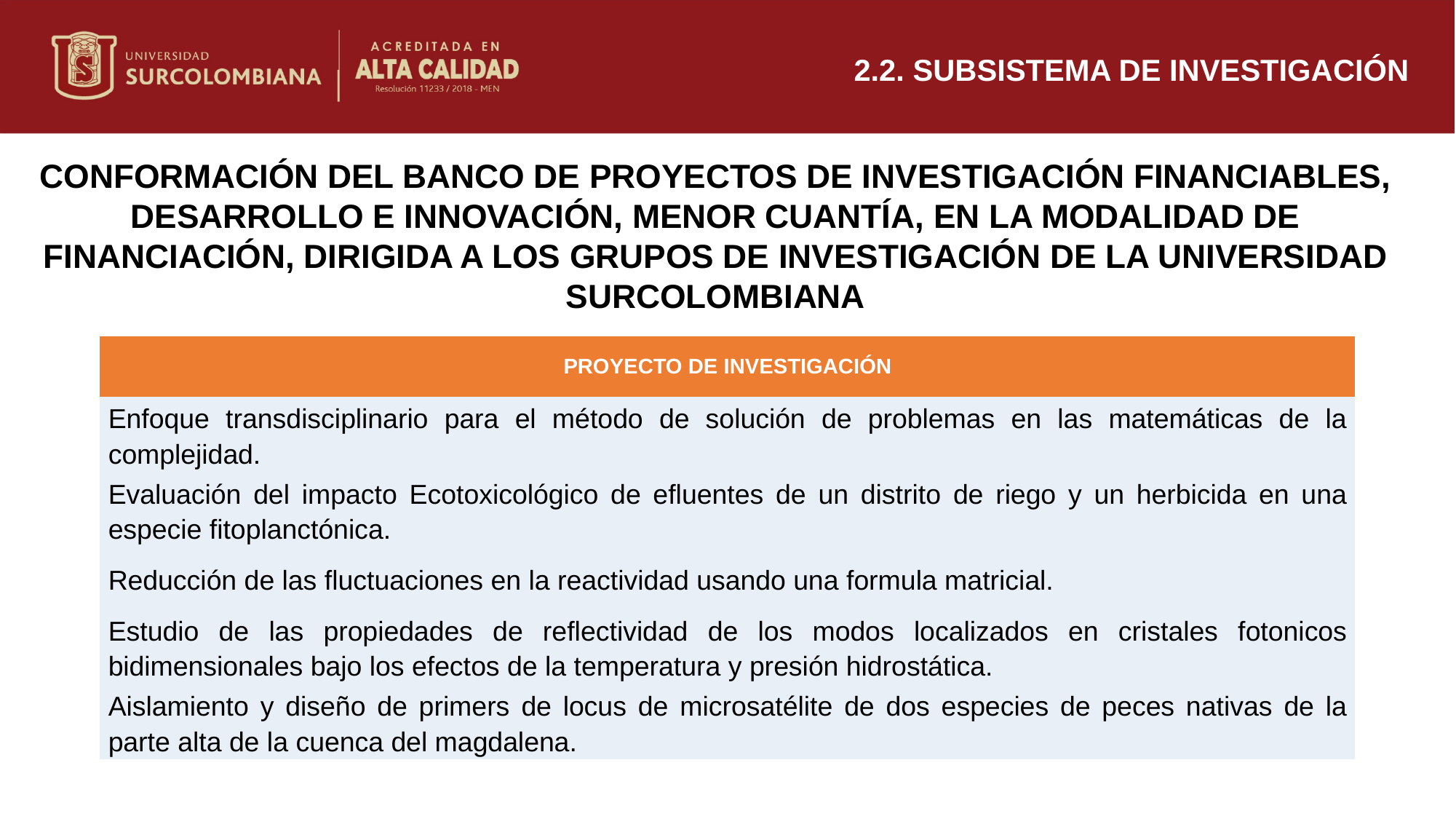

2.2. SUBSISTEMA DE INVESTIGACIÓN
CONFORMACIÓN DEL BANCO DE PROYECTOS DE INVESTIGACIÓN FINANCIABLES, DESARROLLO E INNOVACIÓN, MENOR CUANTÍA, EN LA MODALIDAD DE FINANCIACIÓN, DIRIGIDA A LOS GRUPOS DE INVESTIGACIÓN DE LA UNIVERSIDAD SURCOLOMBIANA
| PROYECTO DE INVESTIGACIÓN |
| --- |
| Enfoque transdisciplinario para el método de solución de problemas en las matemáticas de la complejidad. |
| Evaluación del impacto Ecotoxicológico de efluentes de un distrito de riego y un herbicida en una especie fitoplanctónica. |
| Reducción de las fluctuaciones en la reactividad usando una formula matricial. |
| Estudio de las propiedades de reflectividad de los modos localizados en cristales fotonicos bidimensionales bajo los efectos de la temperatura y presión hidrostática. |
| Aislamiento y diseño de primers de locus de microsatélite de dos especies de peces nativas de la parte alta de la cuenca del magdalena. |